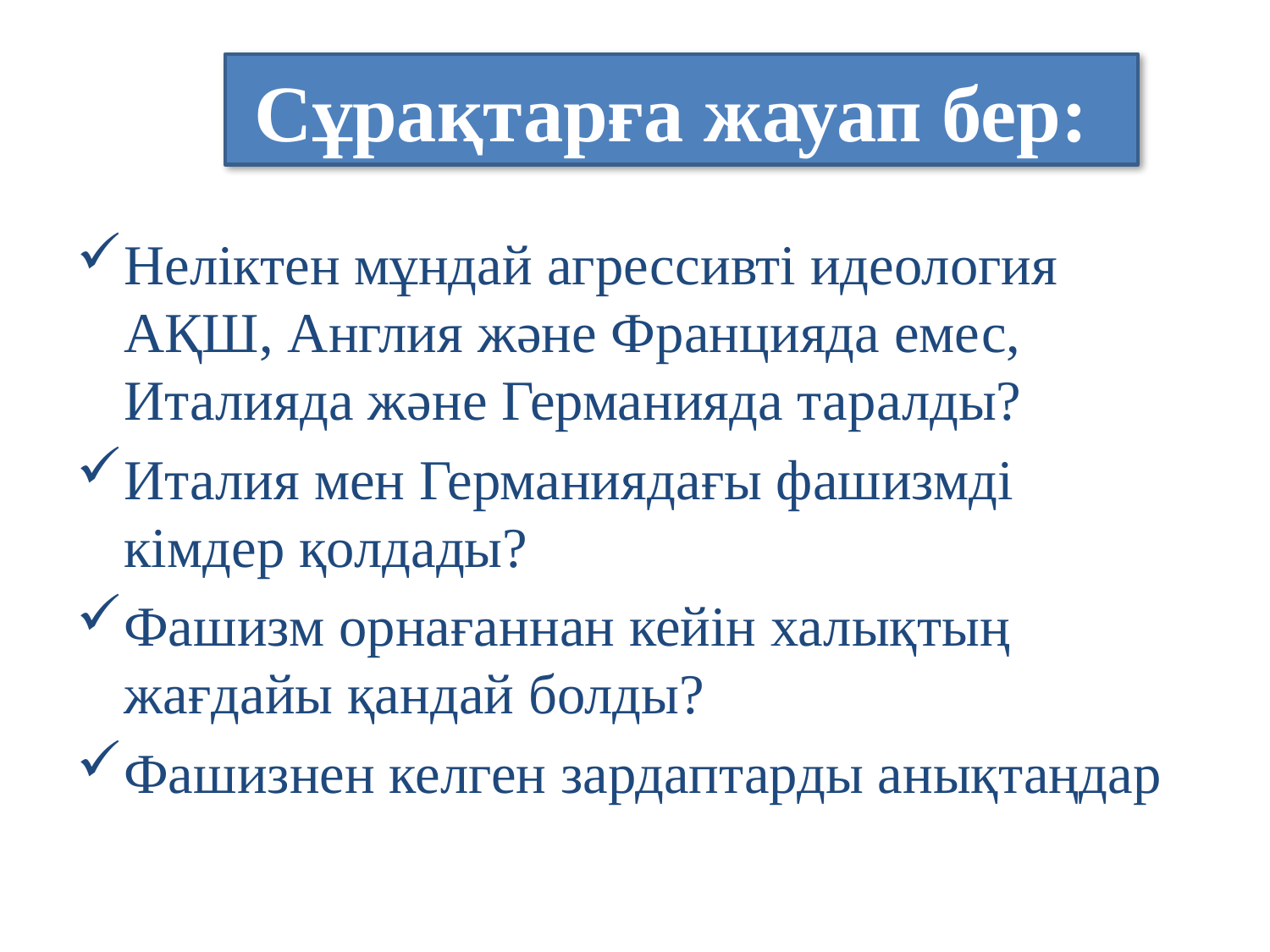

Сұрақтарға жауап бер:
Неліктен мұндай агрессивті идеология АҚШ, Англия және Францияда емес, Италияда және Германияда таралды?
Италия мен Германиядағы фашизмді кімдер қолдады?
Фашизм орнағаннан кейін халықтың жағдайы қандай болды?
Фашизнен келген зардаптарды анықтаңдар